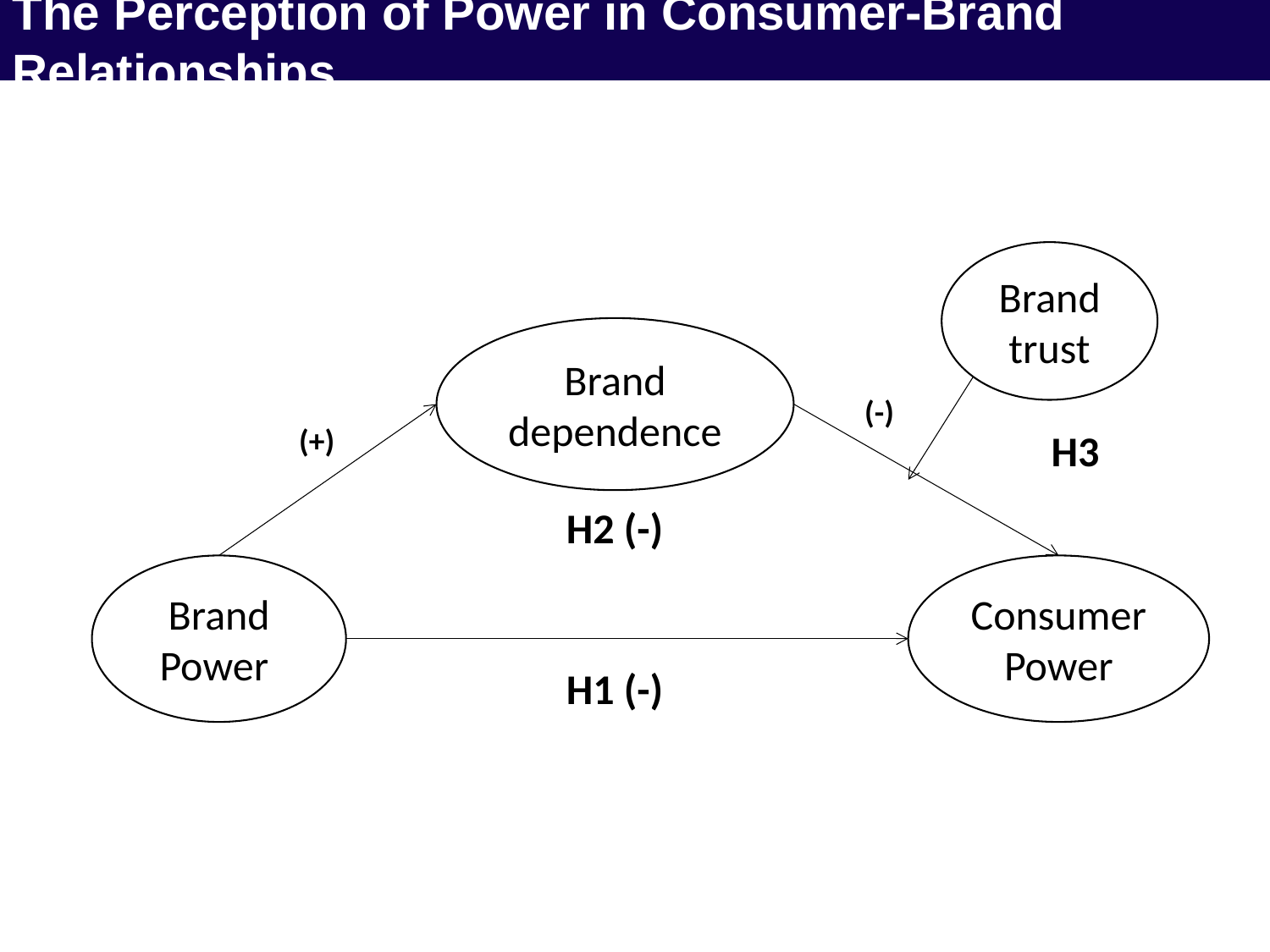

The Perception of Power in Consumer-Brand Relationships
Brand trust
Brand dependence
(-)
(+)
H3
H2 (-)
Brand Power
Consumer
Power
H1 (-)